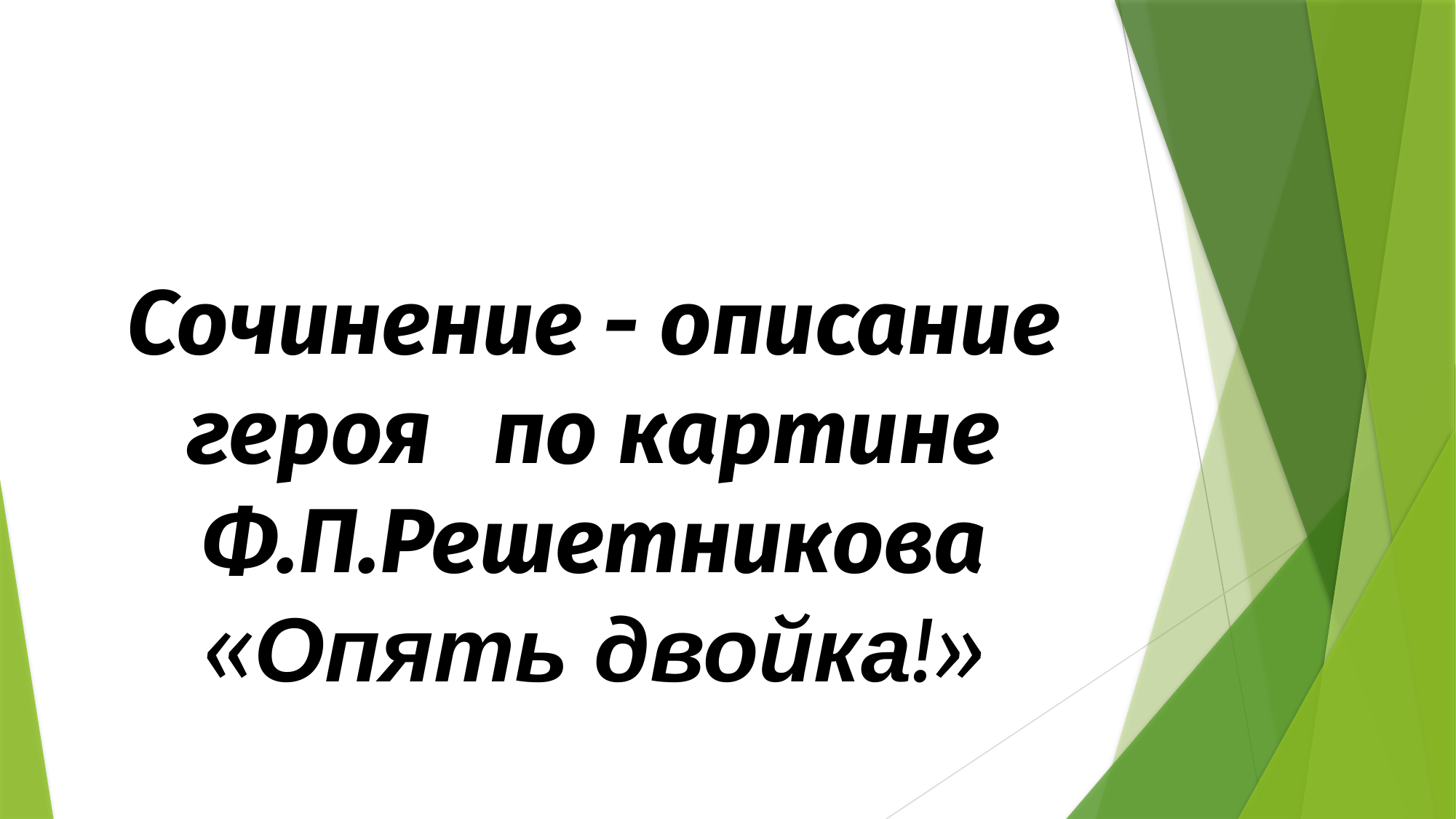

Сочинение - описание героя   по картине Ф.П.Решетникова «Опять двойка!»